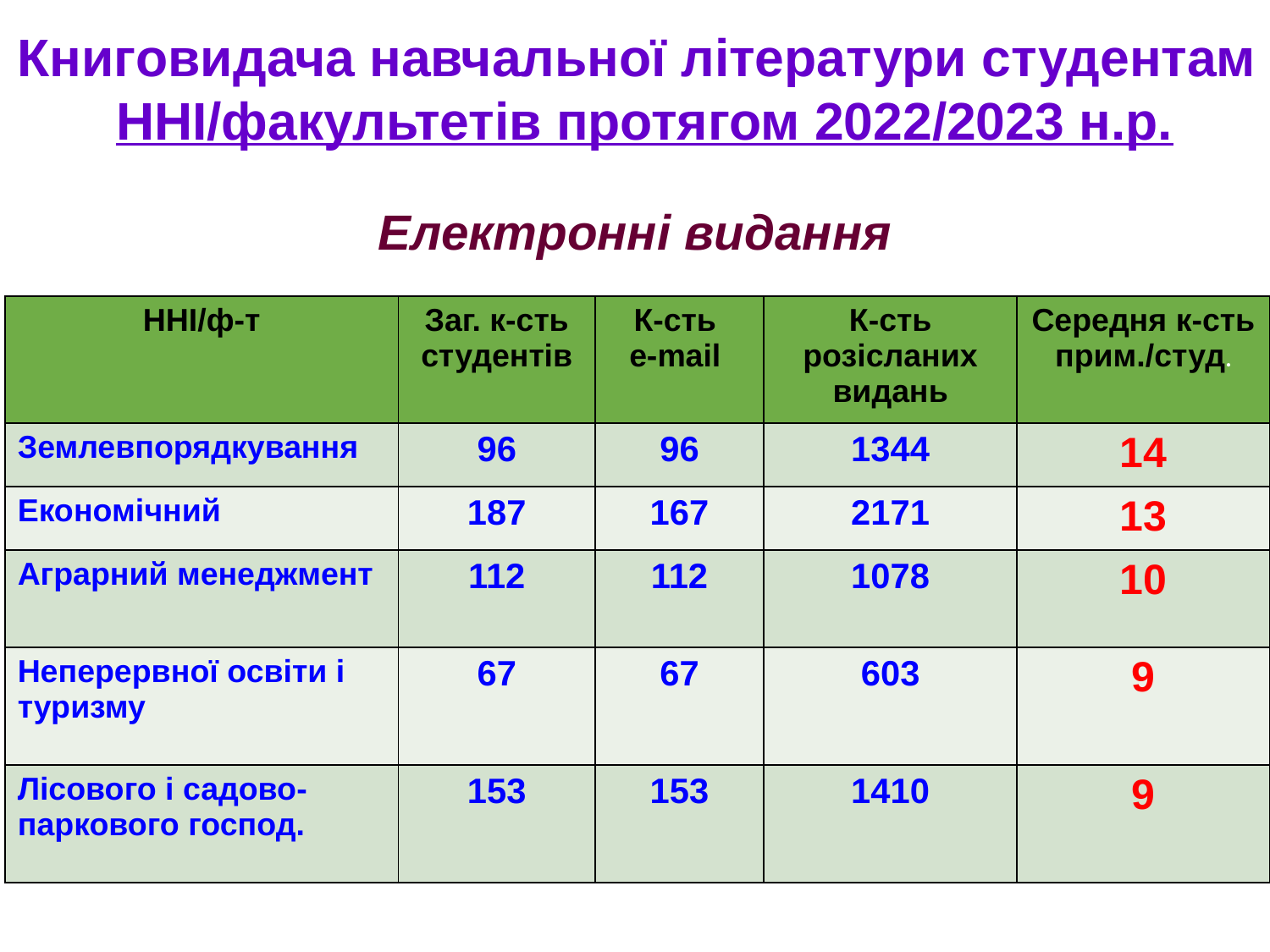

Книговидача навчальної літератури студентам
 ННІ/факультетів протягом 2022/2023 н.р.
Електронні видання
| ННІ/ф-т | Заг. к-сть студентів | К-сть e-mail | К-сть розісланих видань | Середня к-сть прим./студ. |
| --- | --- | --- | --- | --- |
| Землевпорядкування | 96 | 96 | 1344 | 14 |
| Економічний | 187 | 167 | 2171 | 13 |
| Аграрний менеджмент | 112 | 112 | 1078 | 10 |
| Неперервної освіти і туризму | 67 | 67 | 603 | 9 |
| Лісового і садово-паркового господ. | 153 | 153 | 1410 | 9 |